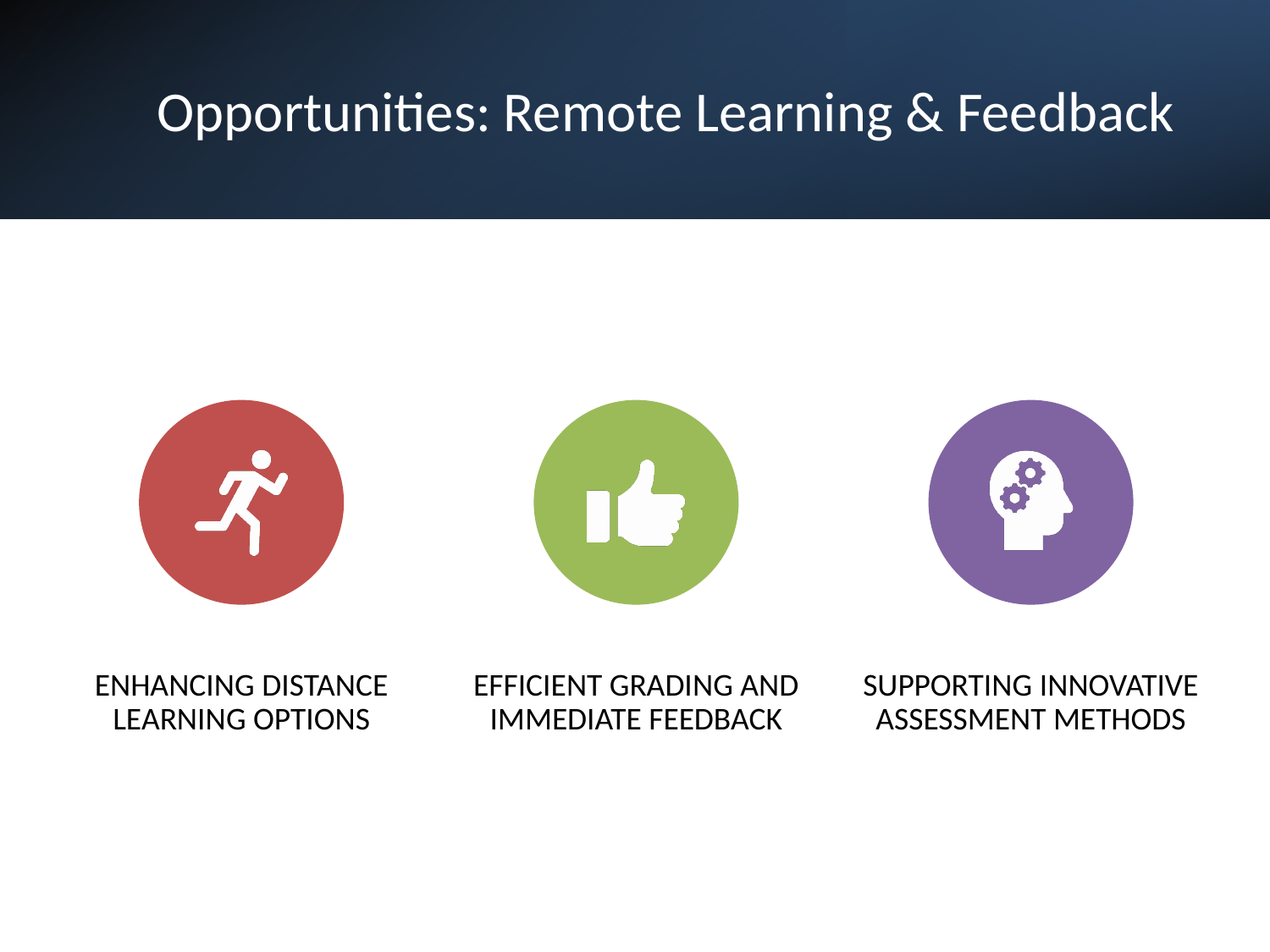

# Opportunities: Remote Learning & Feedback
Enhancing distance learning options
Efficient grading and immediate feedback
Supporting innovative assessment methods